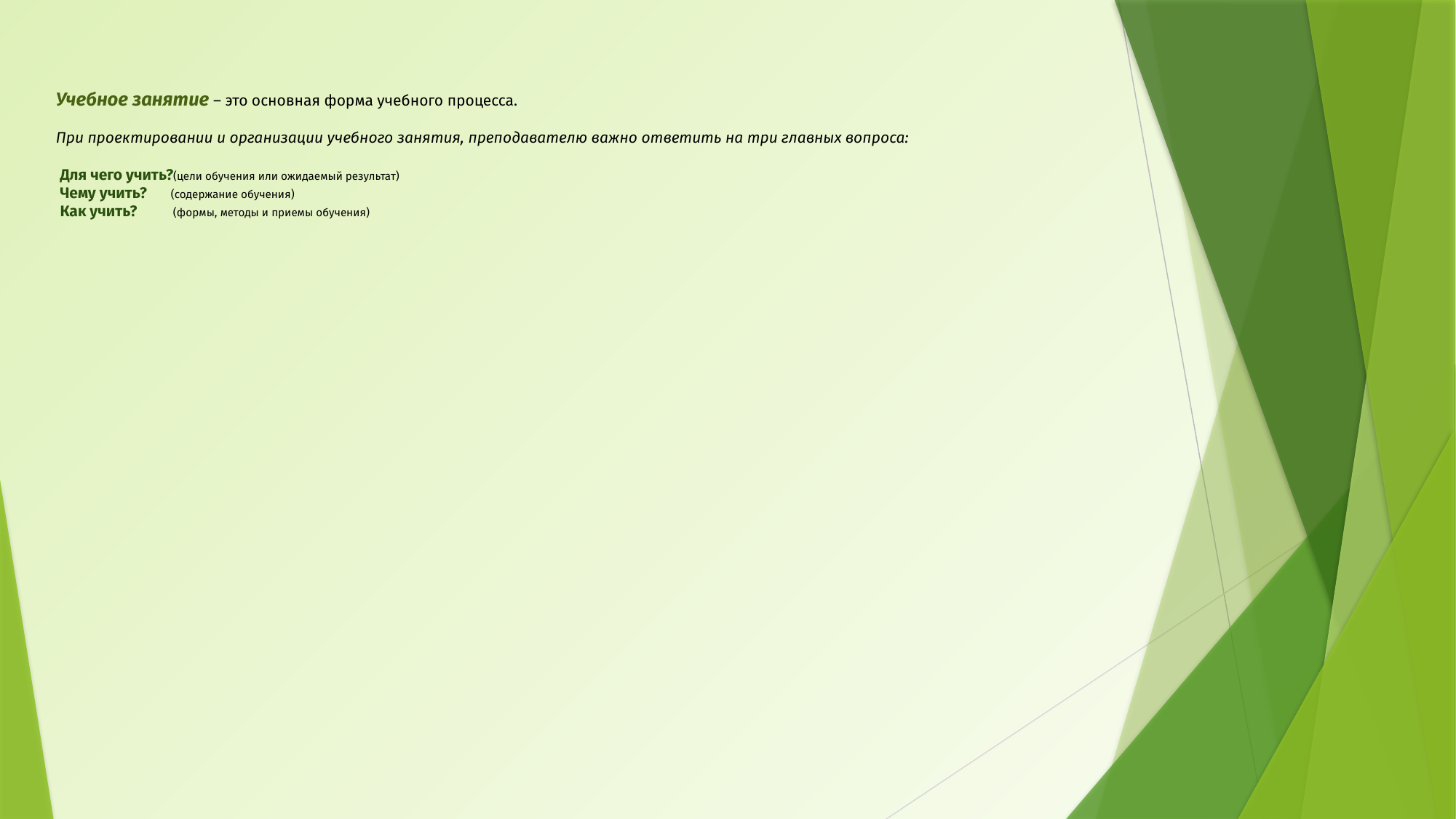

# Учебное занятие – это основная форма учебного процесса. При проектировании и организации учебного занятия, преподавателю важно ответить на три главных вопроса: Для чего учить?(цели обучения или ожидаемый результат) Чему учить?      (содержание обучения) Как учить?         (формы, методы и приемы обучения)